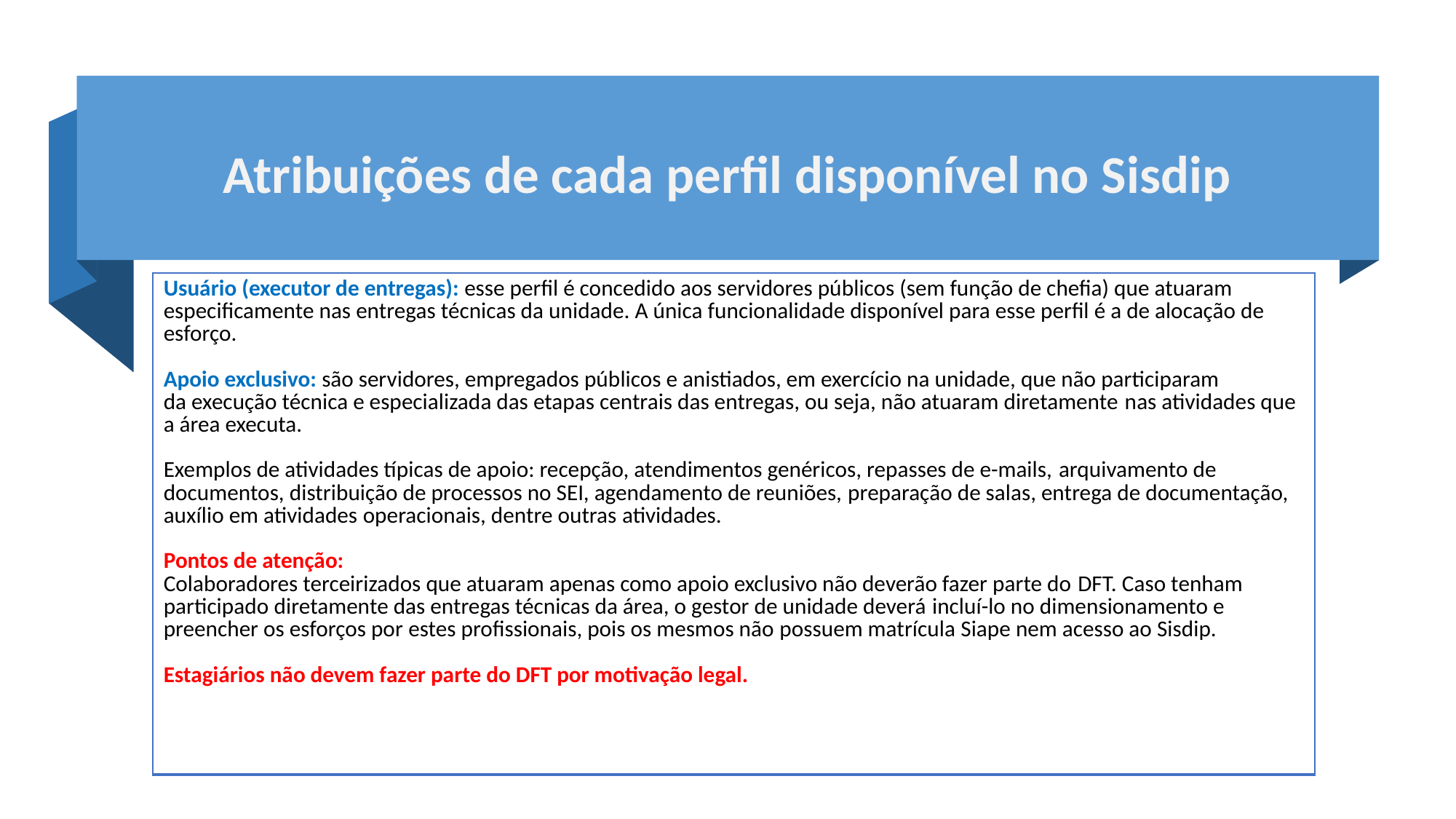

Atribuições de cada perfil disponível no Sisdip
| Usuário (executor de entregas): esse perfil é concedido aos servidores públicos (sem função de chefia) que atuaram especificamente nas entregas técnicas da unidade. A única funcionalidade disponível para esse perfil é a de alocação de esforço.   Apoio exclusivo: são servidores, empregados públicos e anistiados, em exercício na unidade, que não participaram da execução técnica e especializada das etapas centrais das entregas, ou seja, não atuaram diretamente nas atividades que a área executa.  Exemplos de atividades típicas de apoio: recepção, atendimentos genéricos, repasses de e-mails, arquivamento de documentos, distribuição de processos no SEI, agendamento de reuniões, preparação de salas, entrega de documentação, auxílio em atividades operacionais, dentre outras atividades. Pontos de atenção: Colaboradores terceirizados que atuaram apenas como apoio exclusivo não deverão fazer parte do DFT. Caso tenham participado diretamente das entregas técnicas da área, o gestor de unidade deverá incluí-lo no dimensionamento e preencher os esforços por estes profissionais, pois os mesmos não possuem matrícula Siape nem acesso ao Sisdip. Estagiários não devem fazer parte do DFT por motivação legal. |
| --- |